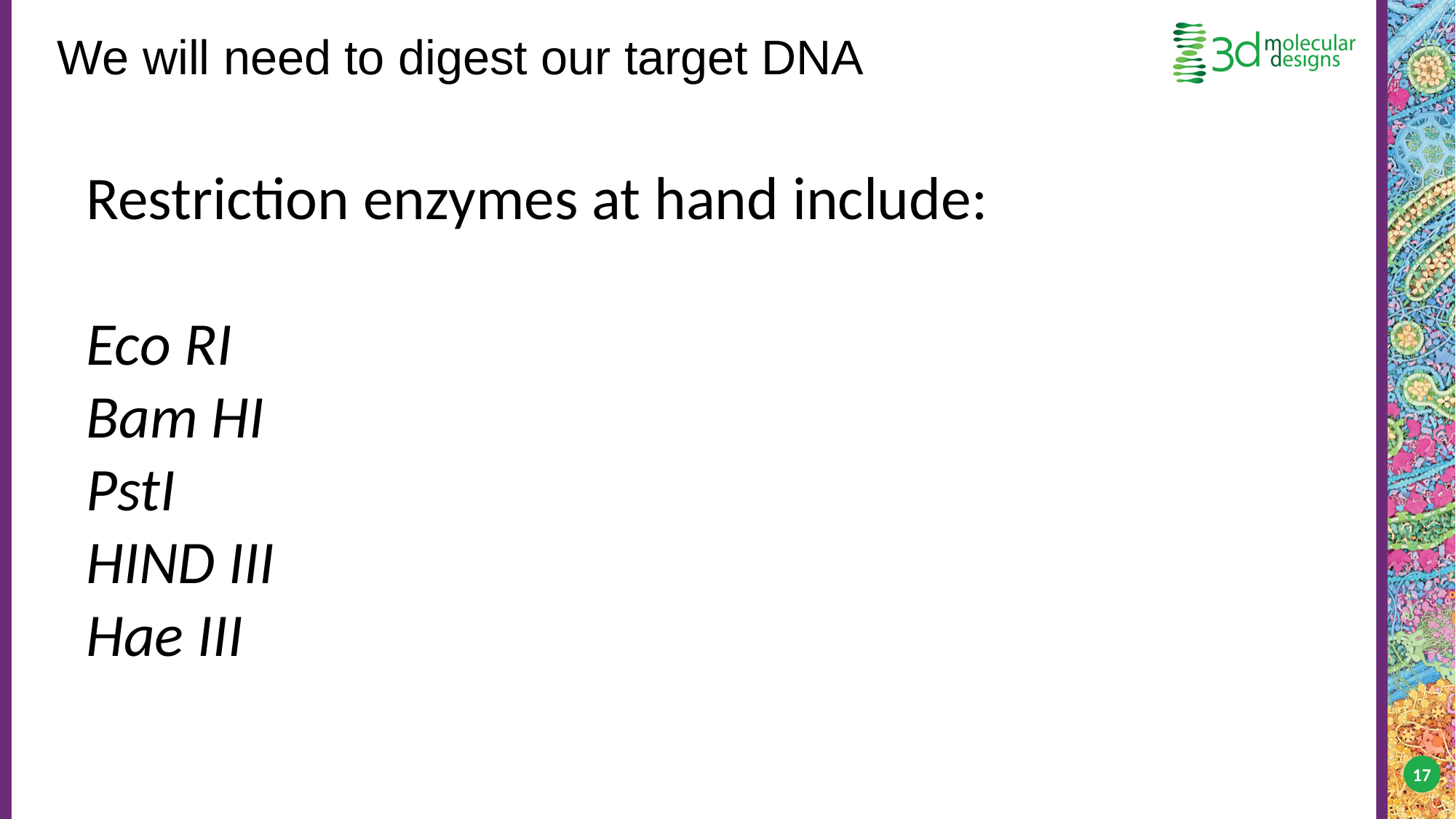

# We will need to digest our target DNA
Restriction enzymes at hand include:

Eco RI
Bam HI
PstI
HIND III
Hae III
17